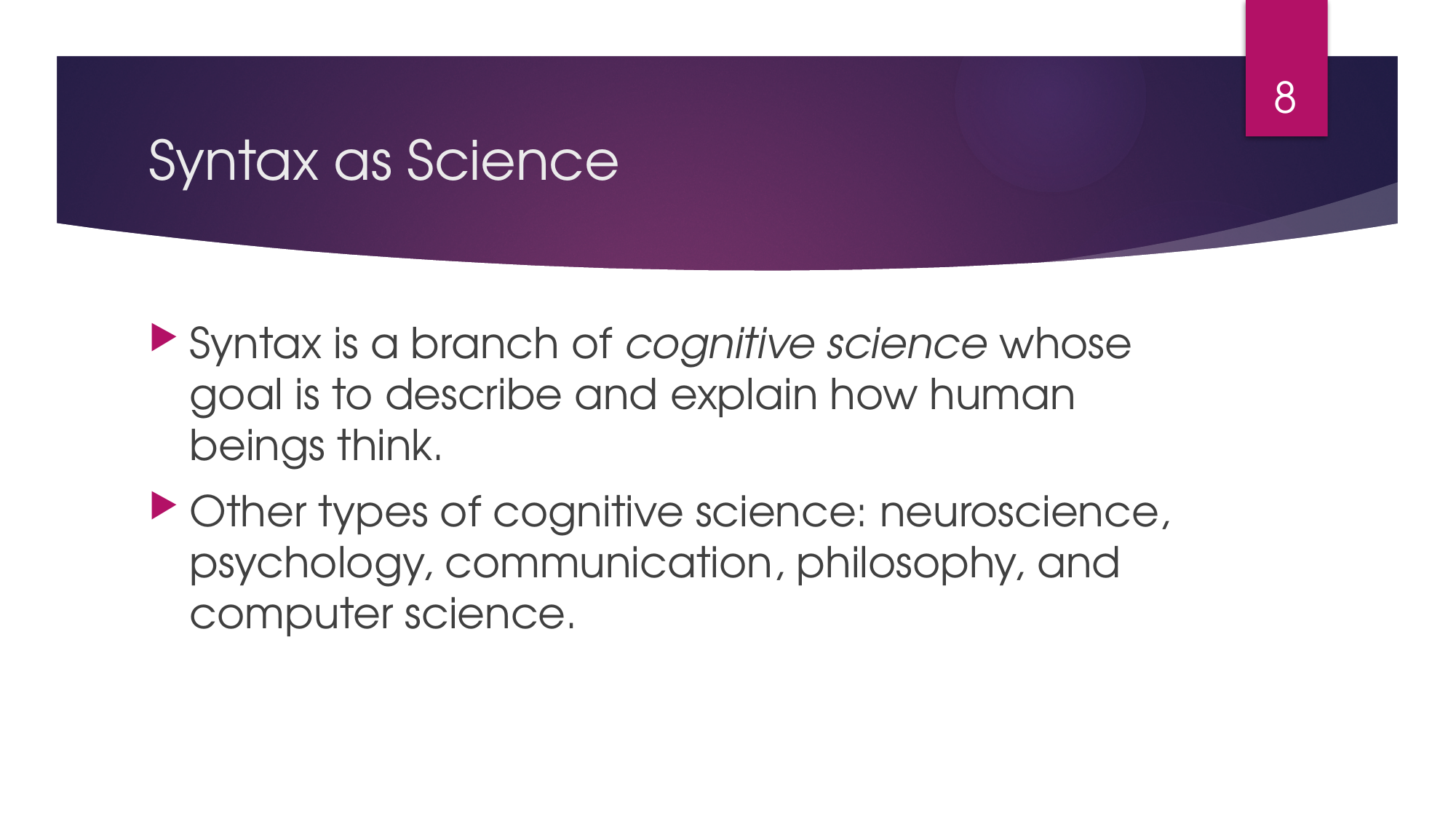

8
# Syntax as Science
Syntax is a branch of cognitive science whose goal is to describe and explain how human beings think.
Other types of cognitive science: neuroscience, psychology, communication, philosophy, and computer science.